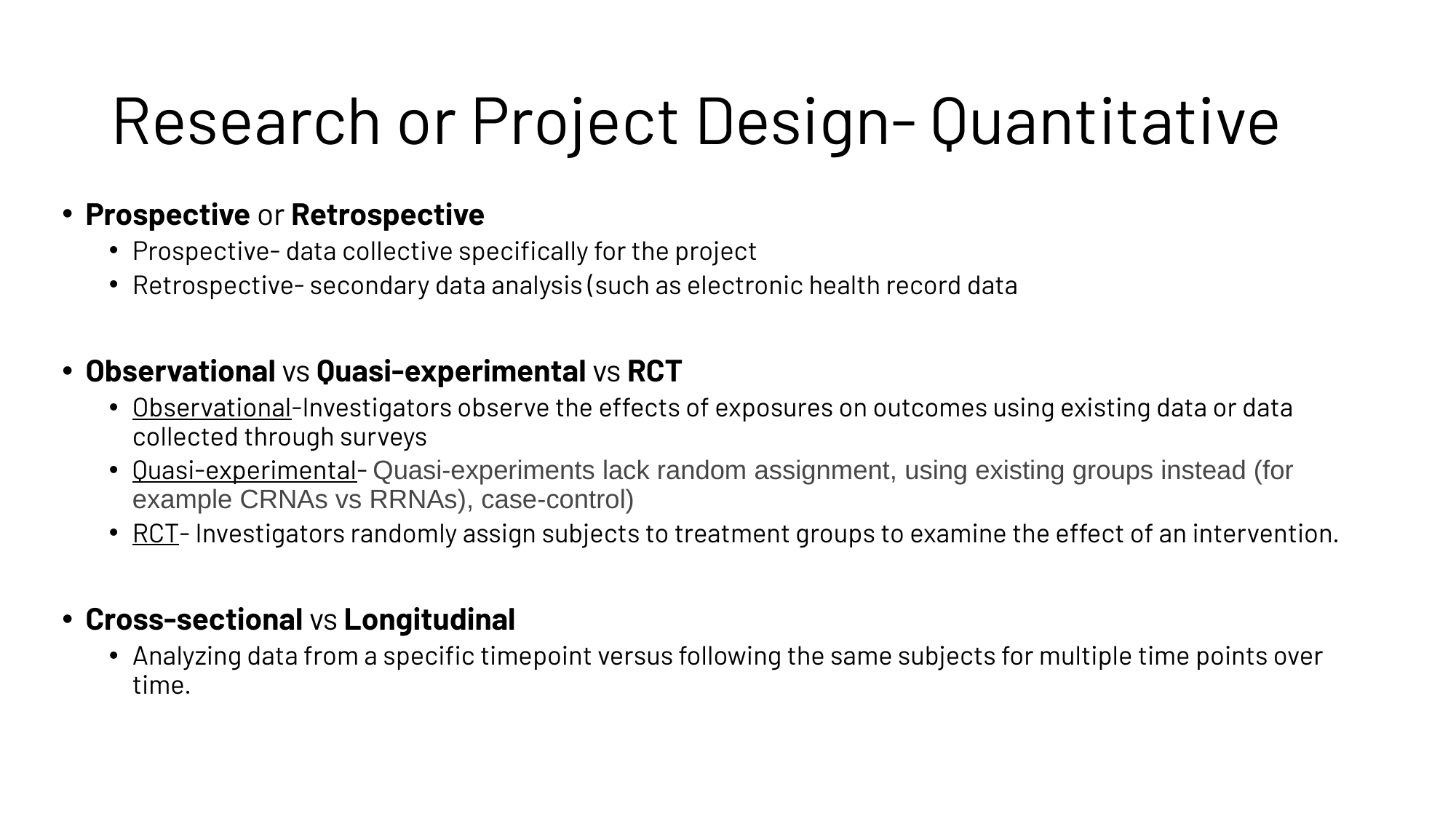

# Research or Project Design- Quantitative
Prospective or Retrospective
Prospective- data collective specifically for the project
Retrospective- secondary data analysis (such as electronic health record data

Observational vs Quasi-experimental vs RCT
Observational-Investigators observe the effects of exposures on outcomes using existing data or data collected through surveys
Quasi-experimental- Quasi-experiments lack random assignment, using existing groups instead (for example CRNAs vs RRNAs), case-control)
RCT- Investigators randomly assign subjects to treatment groups to examine the effect of an intervention.

Cross-sectional vs Longitudinal
Analyzing data from a specific timepoint versus following the same subjects for multiple time points over time.